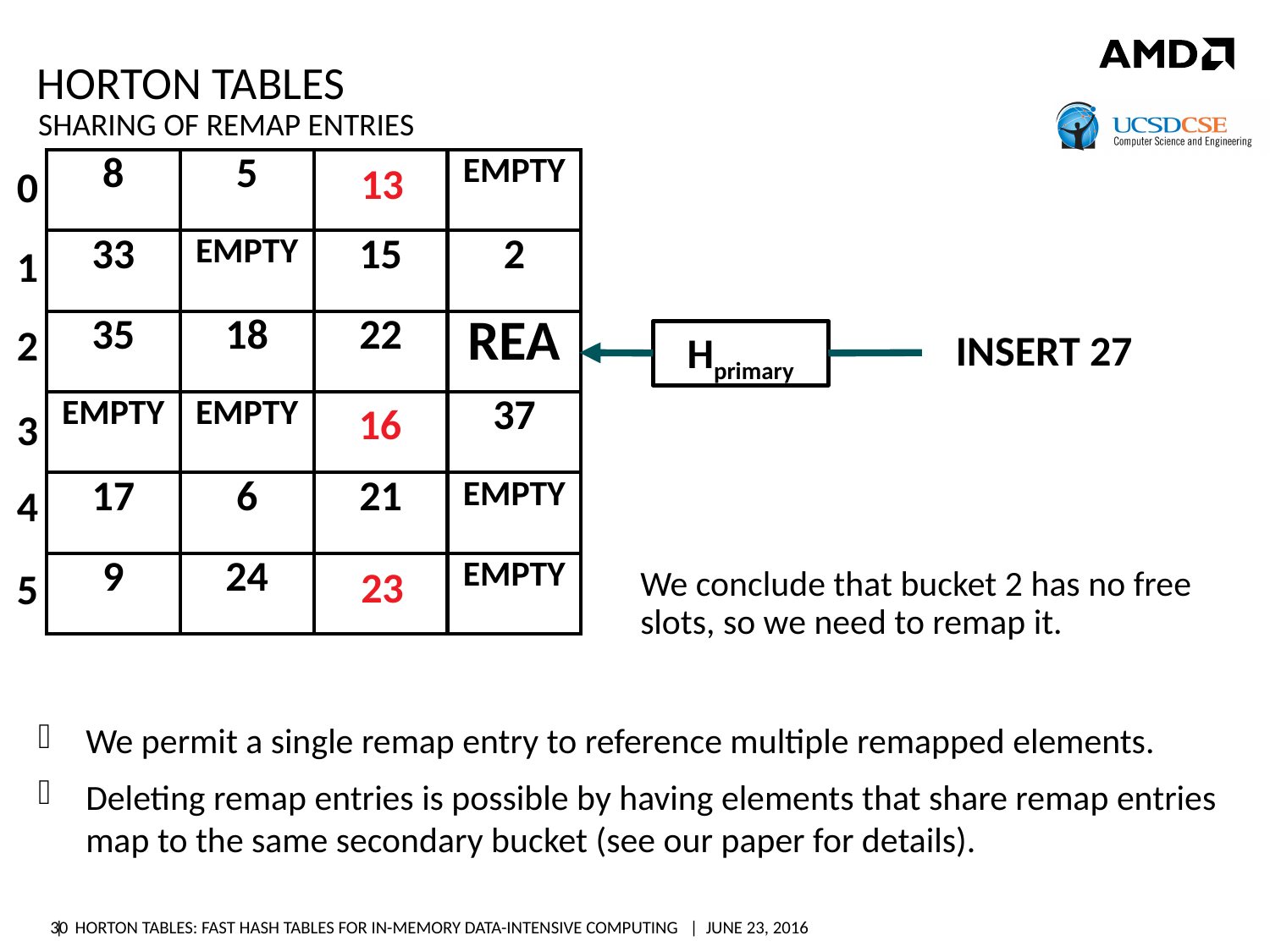

# Horton tables
Sharing of remap entries
| 8 | 5 | EMPTY | EMPTY |
| --- | --- | --- | --- |
| 33 | EMPTY | 15 | 2 |
| 35 | 18 | 22 | REA |
| EMPTY | EMPTY | EMPTY | 37 |
| 17 | 6 | 21 | EMPTY |
| 9 | 24 | EMPTY | EMPTY |
13
0
1
2
INSERT 27
Hprimary
16
3
4
We conclude that bucket 2 has no free slots, so we need to remap it.
23
5
We permit a single remap entry to reference multiple remapped elements.
Deleting remap entries is possible by having elements that share remap entries map to the same secondary bucket (see our paper for details).